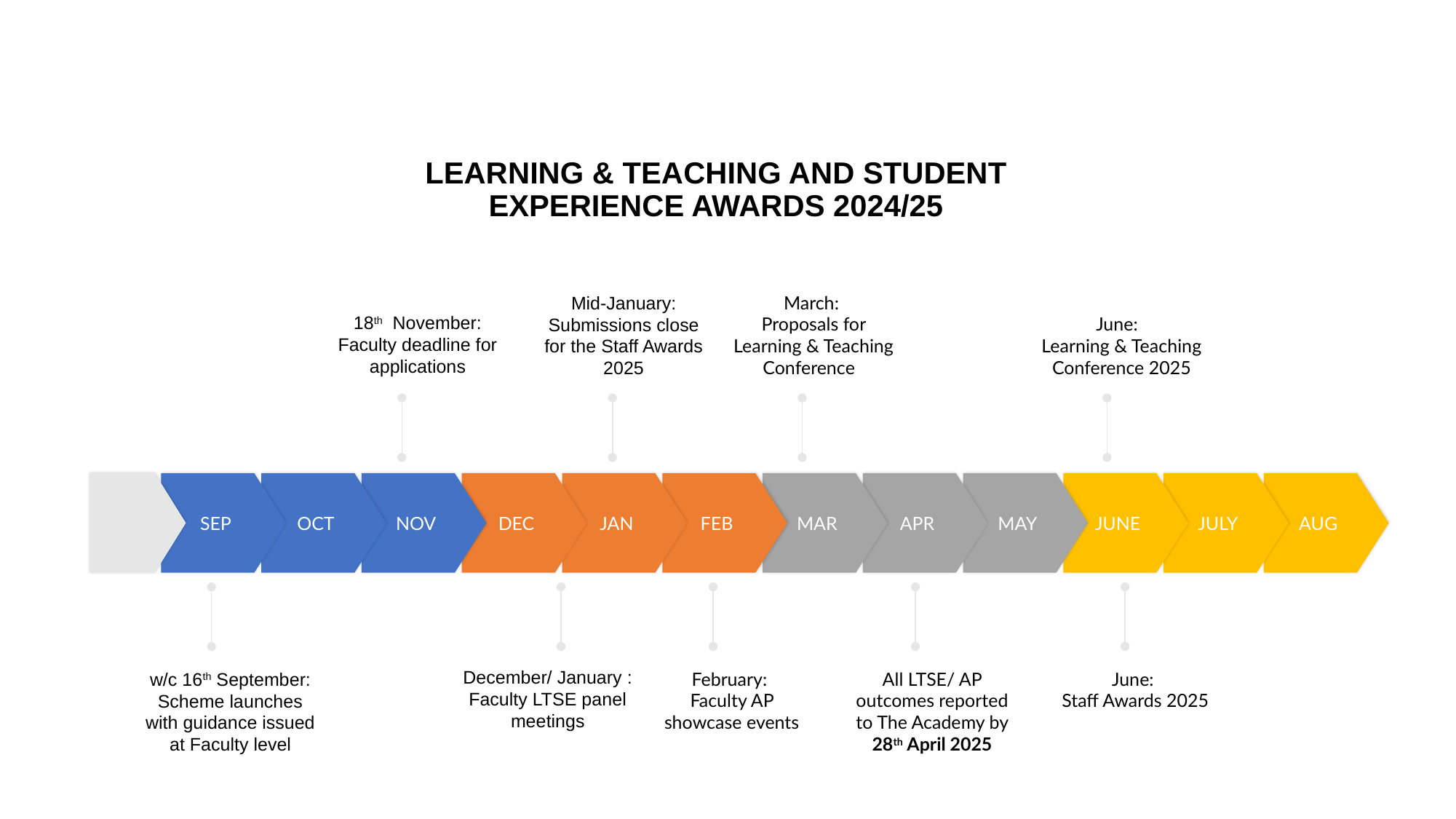

LEARNING & TEACHING AND STUDENT EXPERIENCE AWARDS 2024/25
Mid-January: Submissions close for the Staff Awards 2025
18th  November: Faculty deadline for applications
March:
Proposals for Learning & Teaching Conference
June:
Learning & Teaching Conference 2025

SEP
OCT
NOV
DEC
JAN
FEB
MAR
APR
MAY
JUNE
JULY
AUG
w/c 16th September: Scheme launches with guidance issued at Faculty level
December/ January : Faculty LTSE panel meetings
February:
Faculty AP showcase events
All LTSE/ AP outcomes reported to The Academy by 28th April 2025
June:
Staff Awards 2025